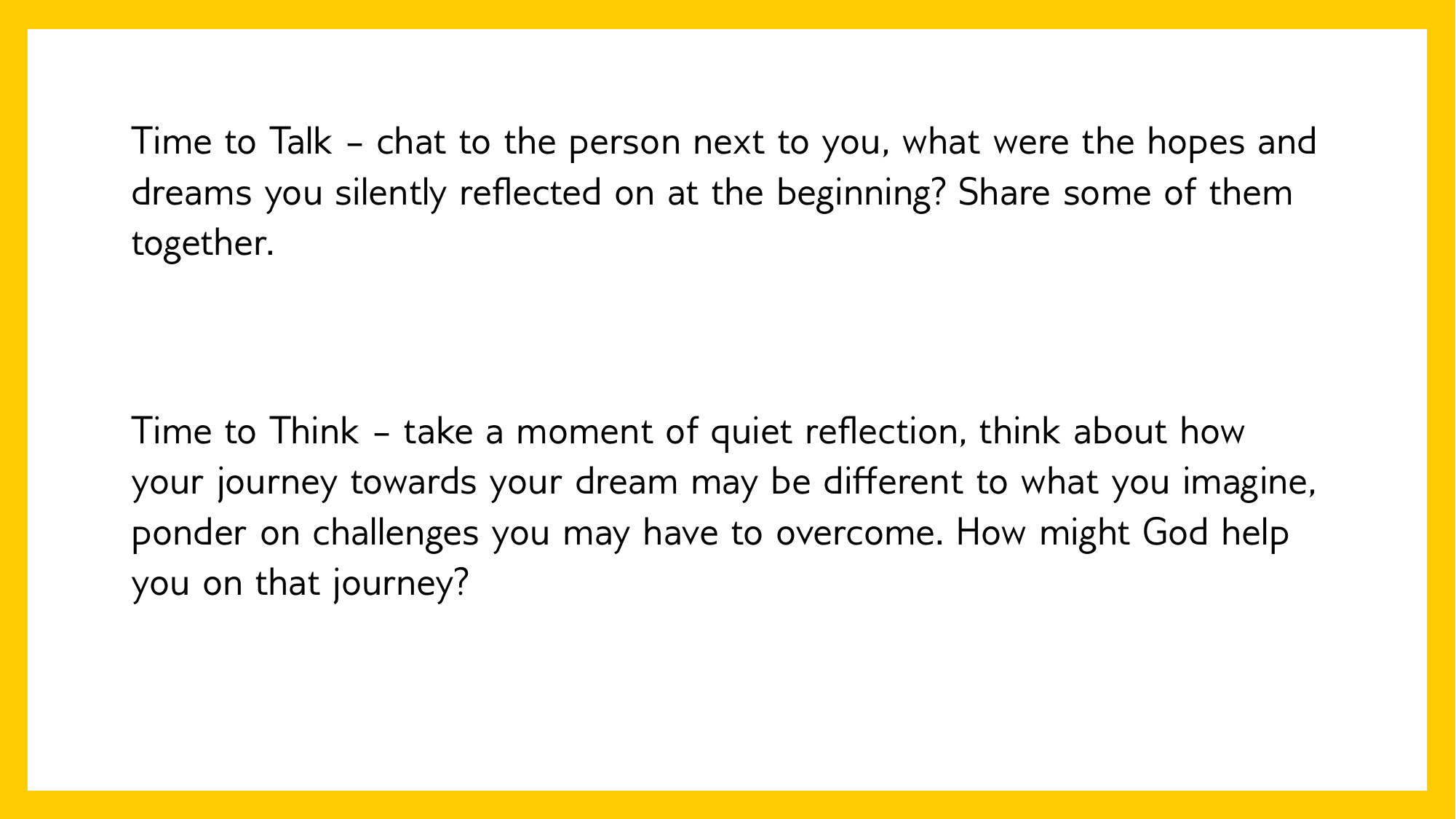

Time to Talk – chat to the person next to you, what were the hopes and dreams you silently reflected on at the beginning? Share some of them together.

Time to Think – take a moment of quiet reflection, think about how your journey towards your dream may be different to what you imagine, ponder on challenges you may have to overcome. How might God help you on that journey?